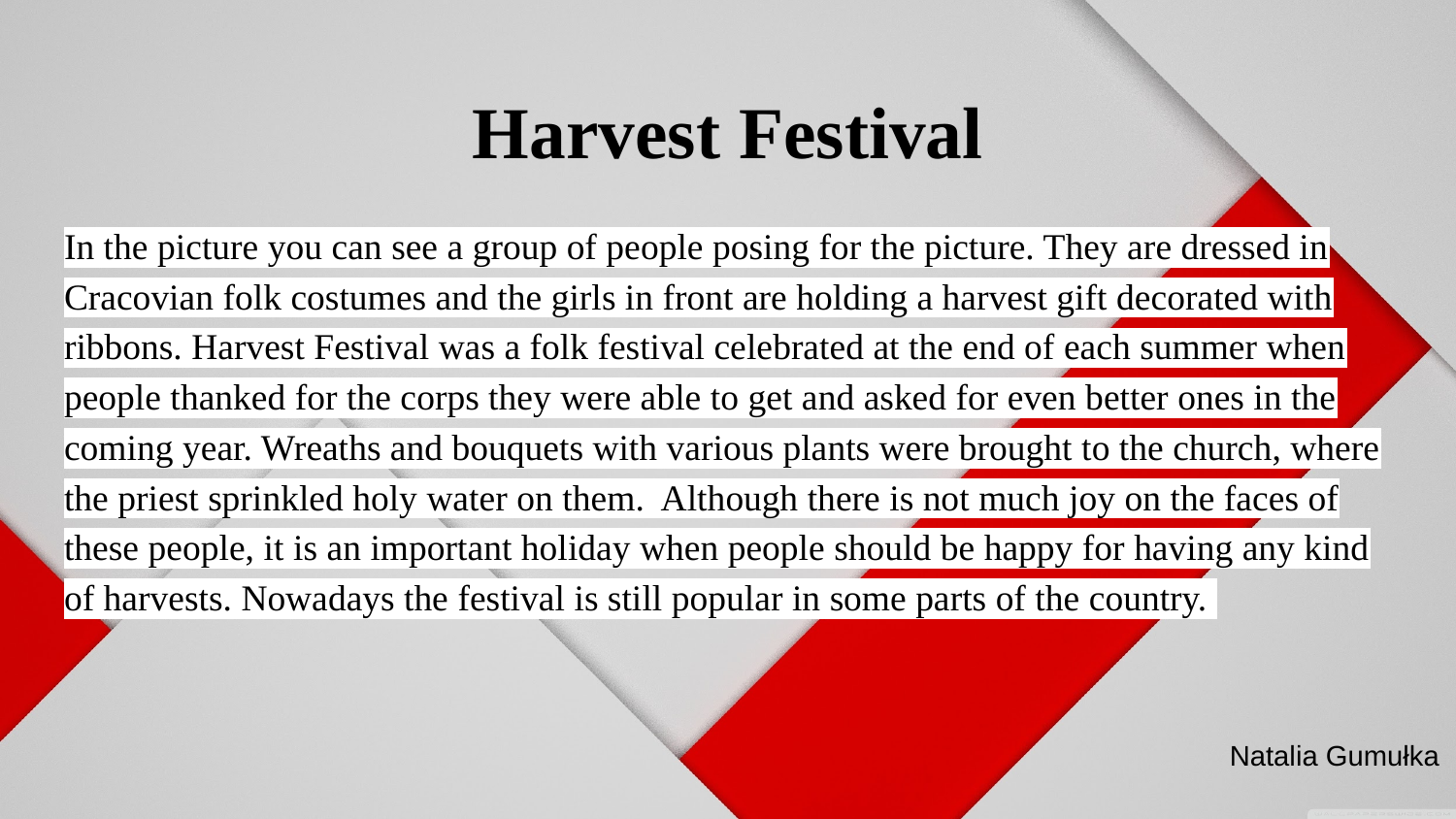

# Harvest Festival
In the picture you can see a group of people posing for the picture. They are dressed in Cracovian folk costumes and the girls in front are holding a harvest gift decorated with ribbons. Harvest Festival was a folk festival celebrated at the end of each summer when people thanked for the corps they were able to get and asked for even better ones in the coming year. Wreaths and bouquets with various plants were brought to the church, where the priest sprinkled holy water on them.  Although there is not much joy on the faces of these people, it is an important holiday when people should be happy for having any kind of harvests. Nowadays the festival is still popular in some parts of the country.
Natalia Gumułka